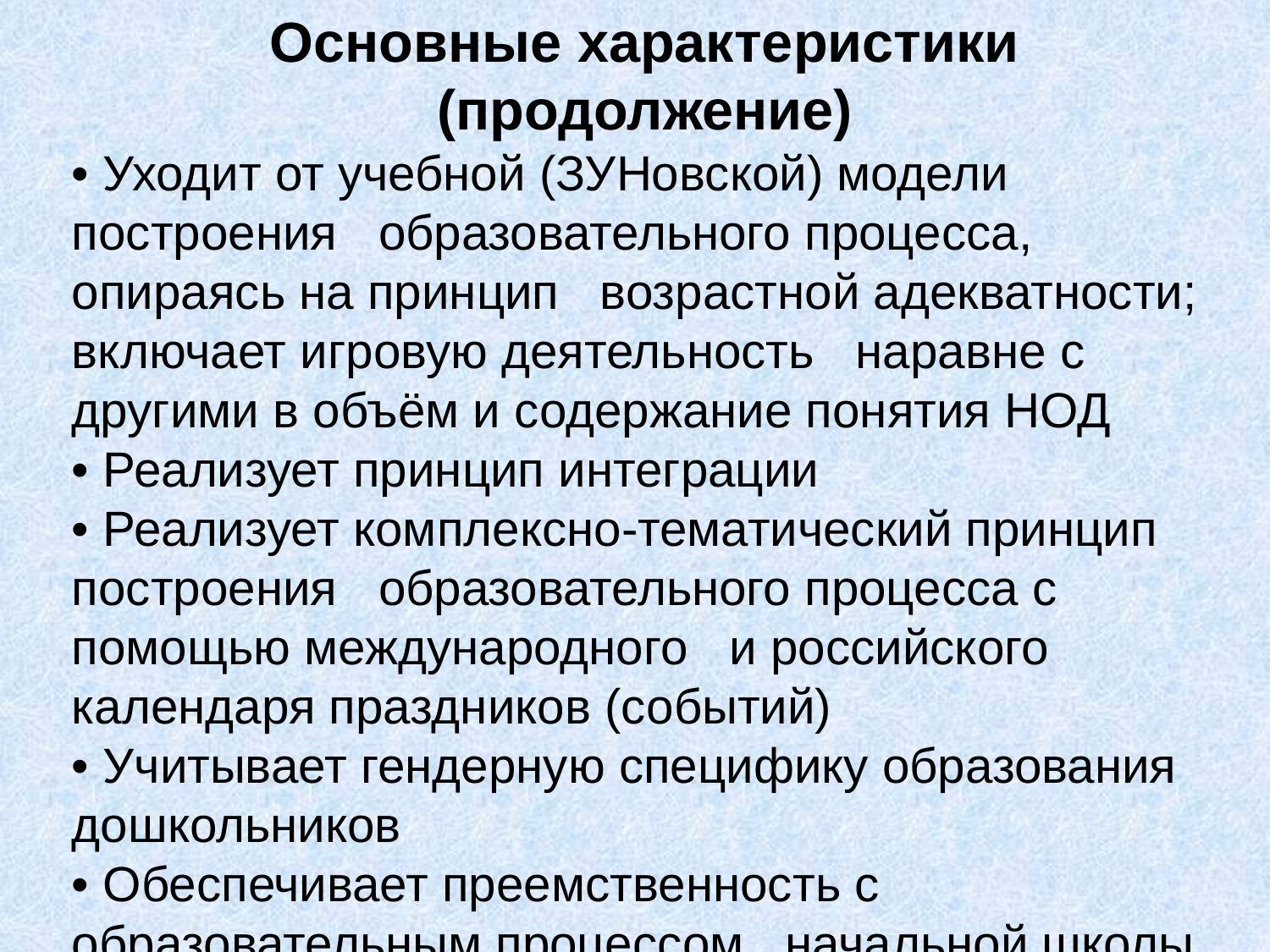

Основные характеристики
(продолжение)
• Уходит от учебной (ЗУНовской) модели построения   образовательного процесса, опираясь на принцип   возрастной адекватности; включает игровую деятельность   наравне с другими в объём и содержание понятия НОД
• Реализует принцип интеграции
• Реализует комплексно-тематический принцип построения   образовательного процесса с помощью международного   и российского календаря праздников (событий)
• Учитывает гендерную специфику образования дошкольников
• Обеспечивает преемственность с образовательным процессом   начальной школы
• Сопровождается психологами, физиологами и гигиенистами  с начала разработки.